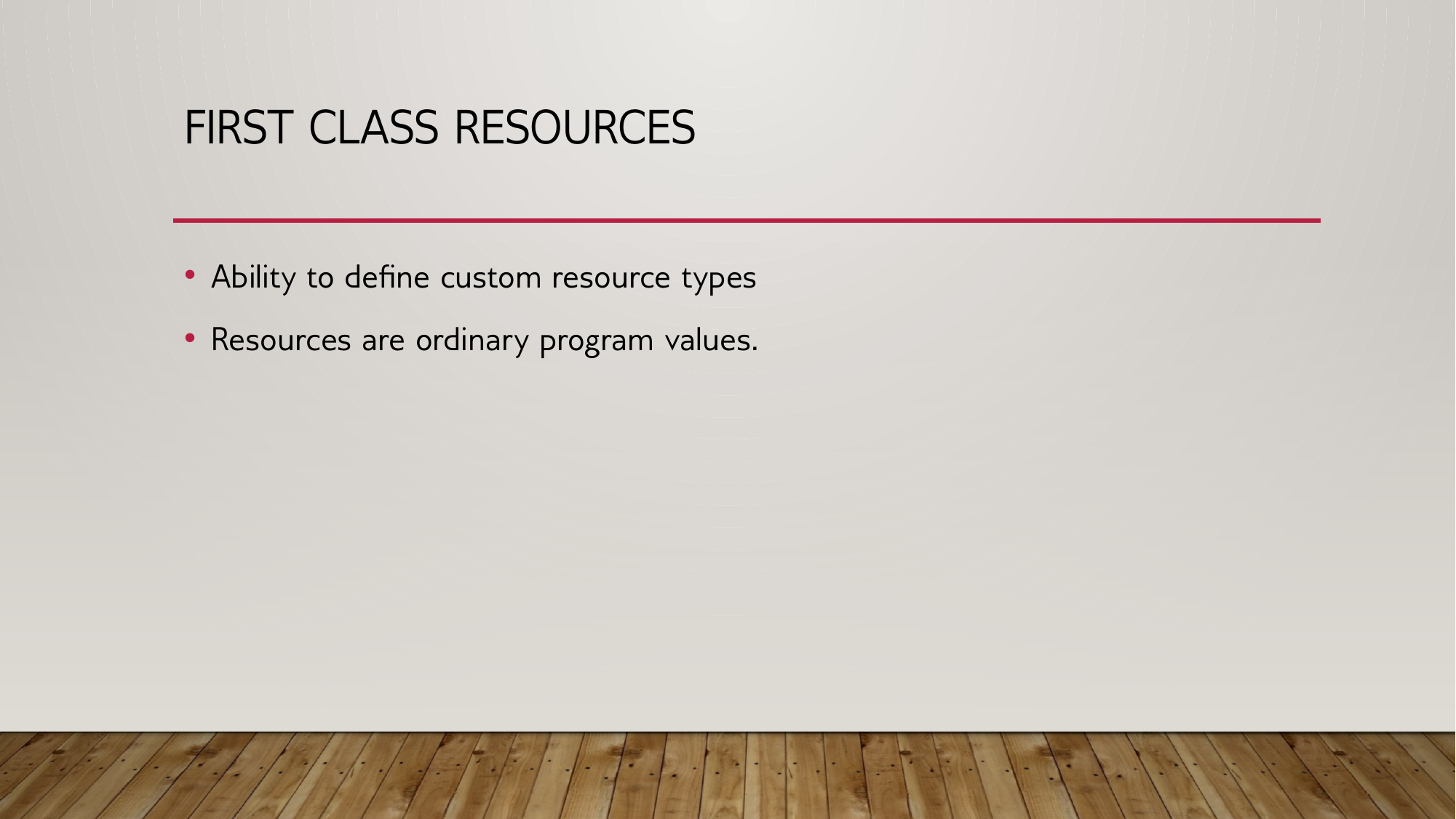

# First class resources
Ability to define custom resource types
Resources are ordinary program values.